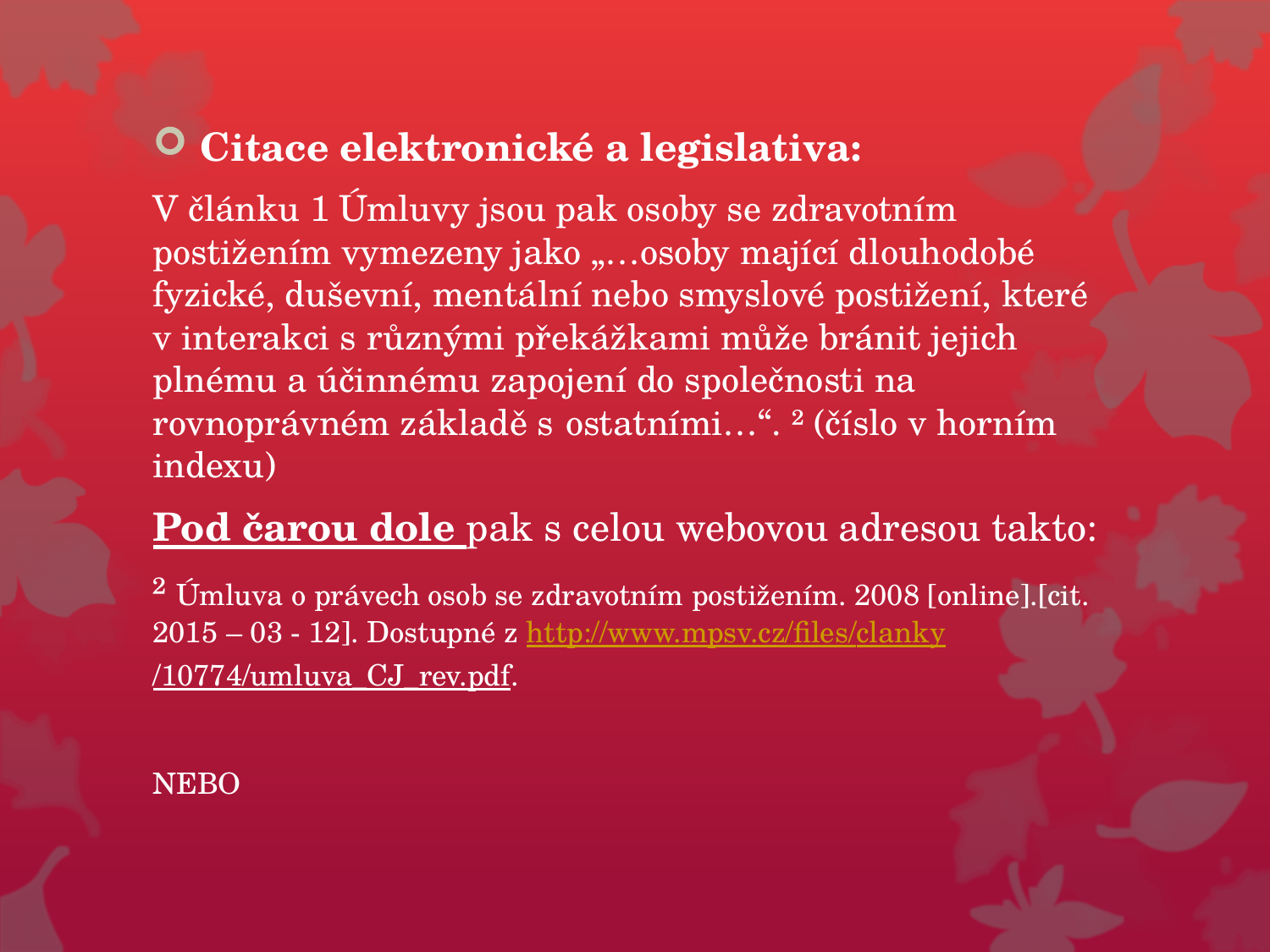

Citace elektronické a legislativa:
V článku 1 Úmluvy jsou pak osoby se zdravotním postižením vymezeny jako „…osoby mající dlouhodobé fyzické, duševní, mentální nebo smyslové postižení, které v interakci s různými překážkami může bránit jejich plnému a účinnému zapojení do společnosti na rovnoprávném základě s ostatními…“. ² (číslo v horním indexu)
Pod čarou dole pak s celou webovou adresou takto:
² Úmluva o právech osob se zdravotním postižením. 2008 [online].[cit. 2015 – 03 - 12]. Dostupné z http://www.mpsv.cz/files/clanky/10774/umluva_CJ_rev.pdf.

NEBO